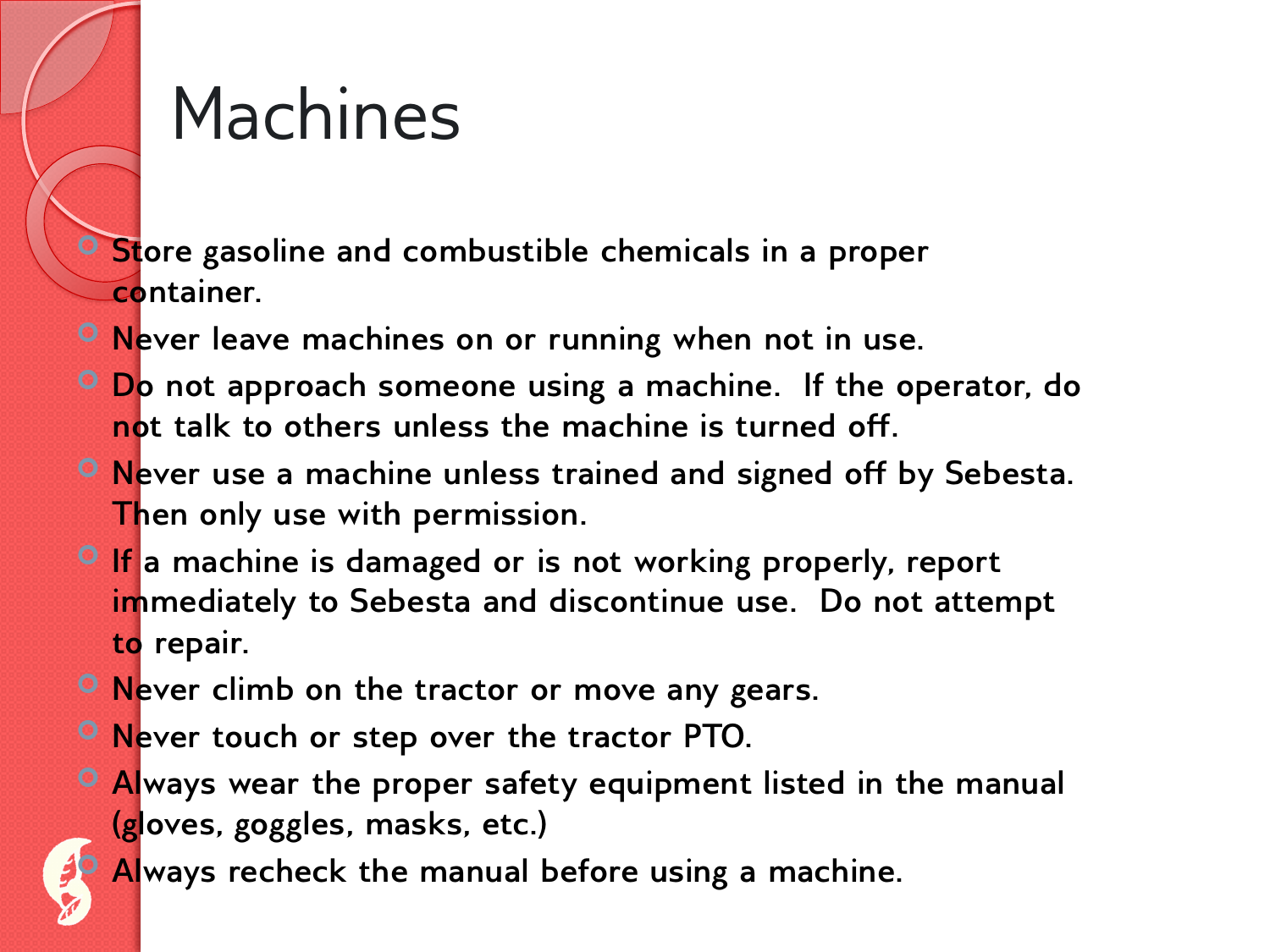

# Machines
Store gasoline and combustible chemicals in a proper container.
Never leave machines on or running when not in use.
Do not approach someone using a machine.  If the operator, do not talk to others unless the machine is turned off.
Never use a machine unless trained and signed off by Sebesta.  Then only use with permission.
If a machine is damaged or is not working properly, report immediately to Sebesta and discontinue use.  Do not attempt to repair.
Never climb on the tractor or move any gears.
Never touch or step over the tractor PTO.
Always wear the proper safety equipment listed in the manual (gloves, goggles, masks, etc.)
Always recheck the manual before using a machine.